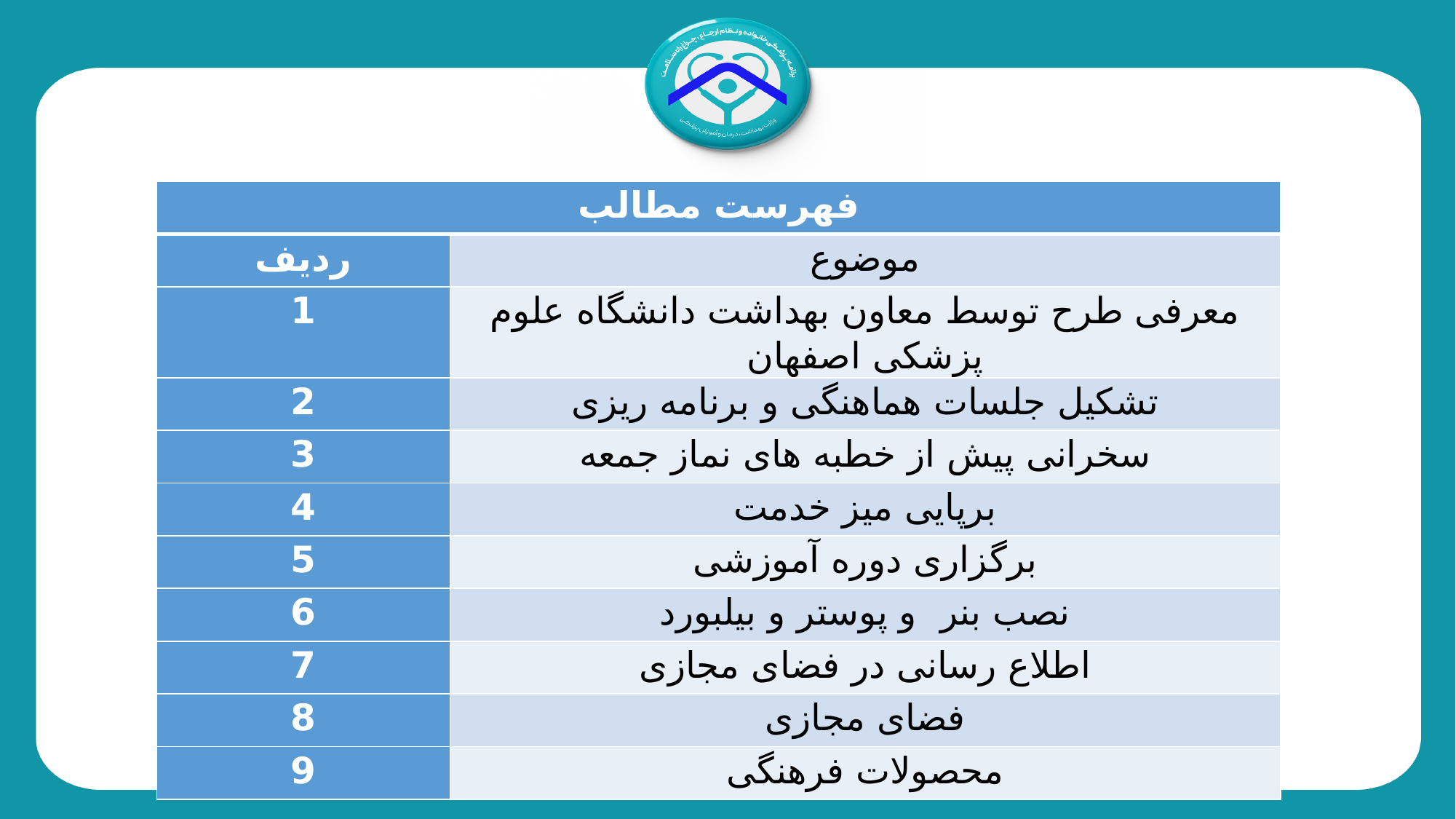

| فهرست مطالب |  |
| --- | --- |
| ردیف | موضوع |
| 1 | معرفی طرح توسط معاون بهداشت دانشگاه علوم پزشکی اصفهان |
| 2 | تشکیل جلسات هماهنگی و برنامه ریزی |
| 3 | سخرانی پیش از خطبه های نماز جمعه |
| 4 | برپایی میز خدمت |
| 5 | برگزاری دوره آموزشی |
| 6 | نصب بنر و پوستر و بیلبورد |
| 7 | اطلاع رسانی در فضای مجازی |
| 8 | فضای مجازی |
| 9 | محصولات فرهنگی |